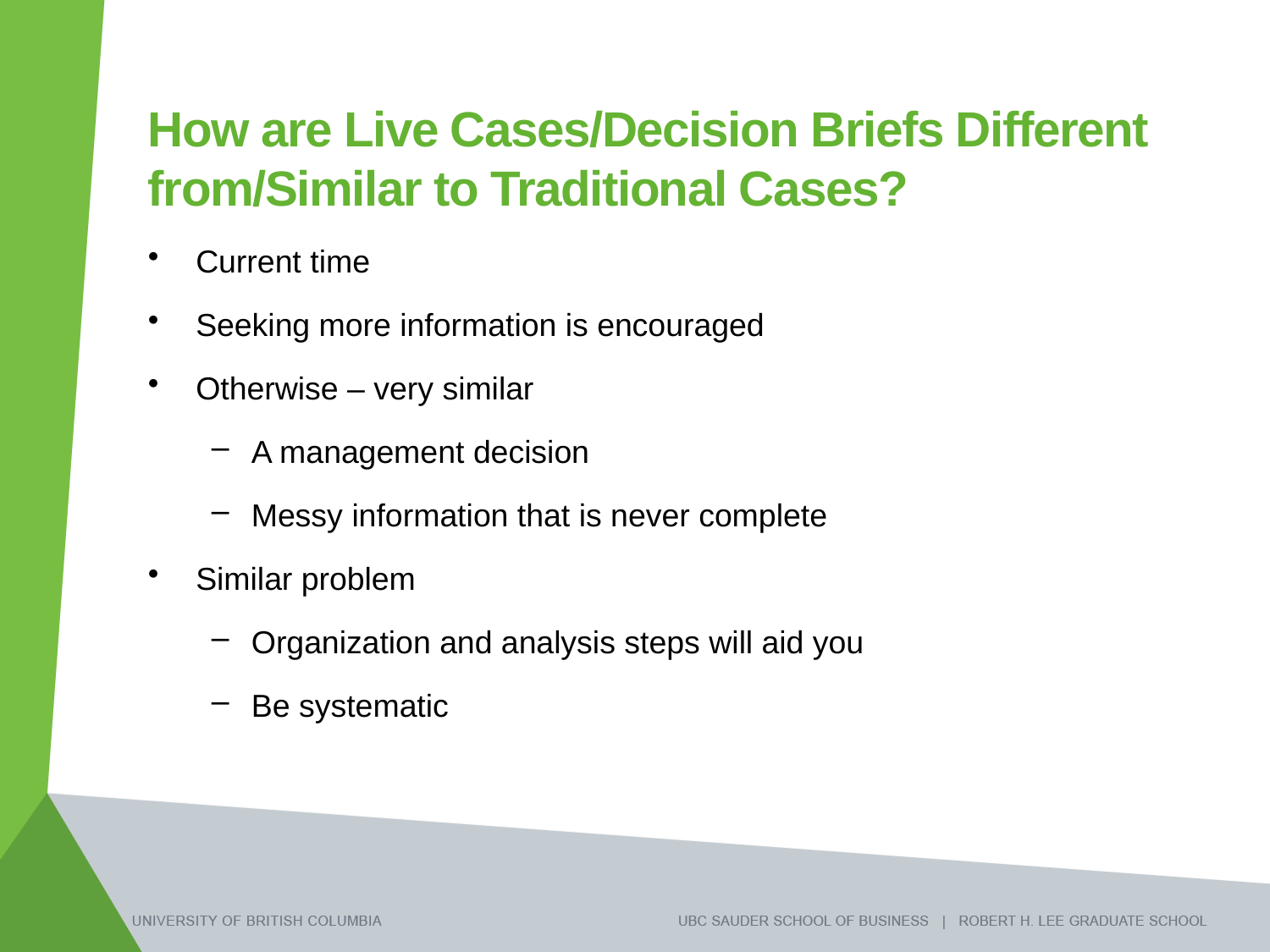

# How are Live Cases/Decision Briefs Different from/Similar to Traditional Cases?
Current time
Seeking more information is encouraged
Otherwise – very similar
A management decision
Messy information that is never complete
Similar problem
Organization and analysis steps will aid you
Be systematic